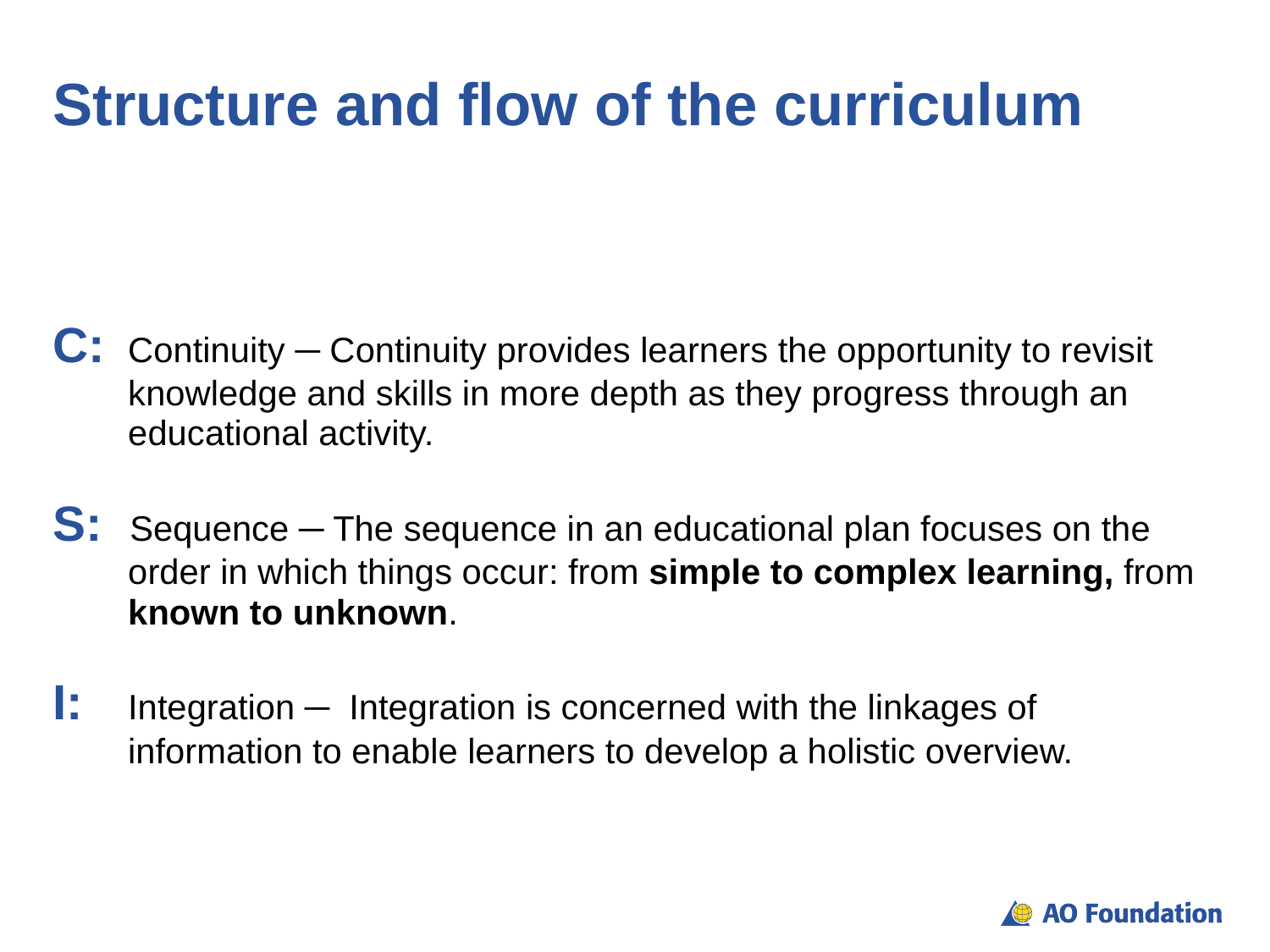

# Structure and flow of the curriculum
C: 	Continuity ─ Continuity provides learners the opportunity to revisit knowledge and skills in more depth as they progress through an educational activity.
S:  Sequence ─ The sequence in an educational plan focuses on the order in which things occur: from simple to complex learning, from known to unknown.
I: 	Integration ─  Integration is concerned with the linkages of information to enable learners to develop a holistic overview.